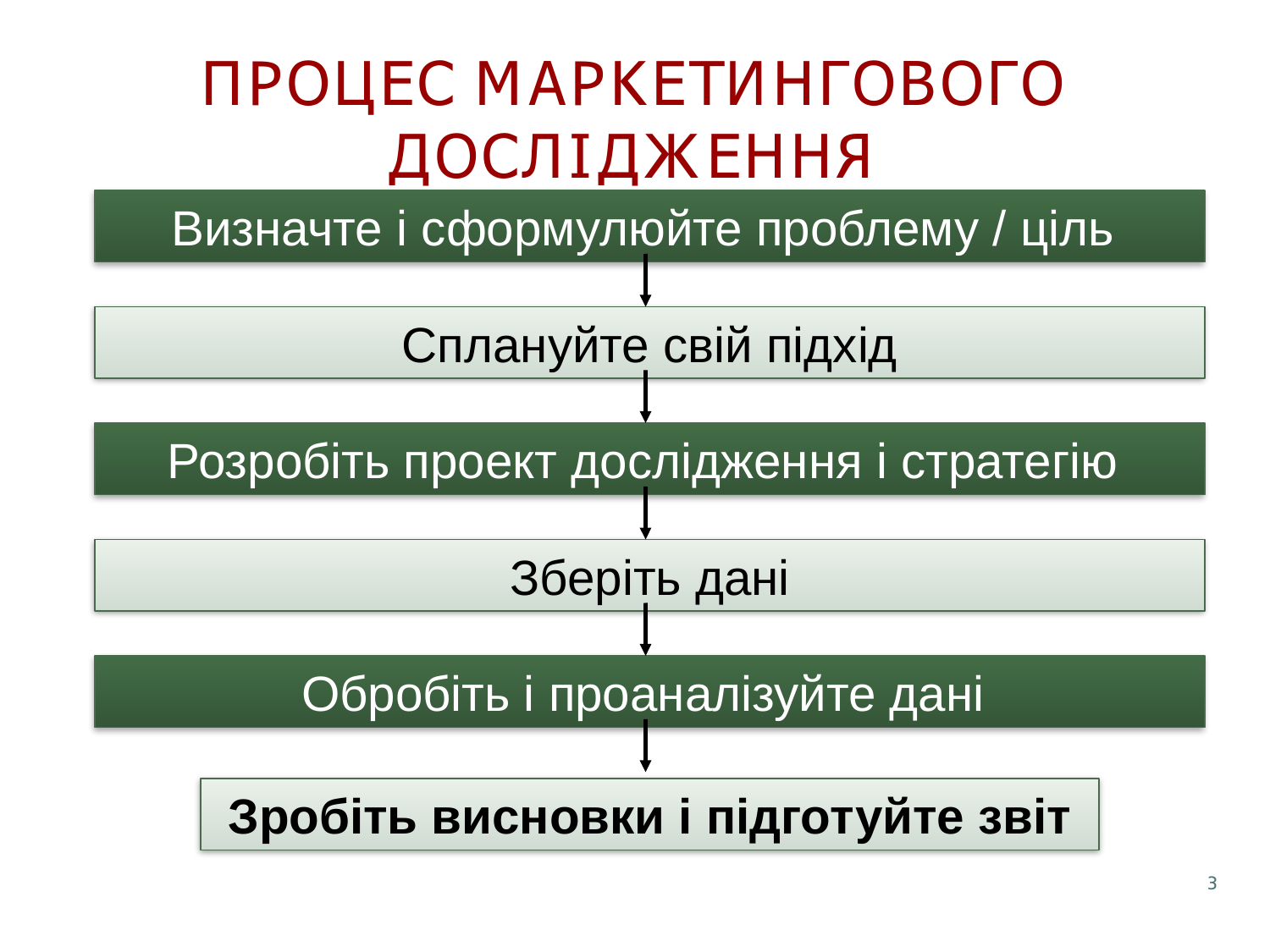

# Процес маркетингового дослідження
Визначте і сформулюйте проблему / ціль

Сплануйте свій підхід

Розробіть проект дослідження і стратегію

Зберіть дані

Обробіть і проаналізуйте дані

Зробіть висновки і підготуйте звіт
3